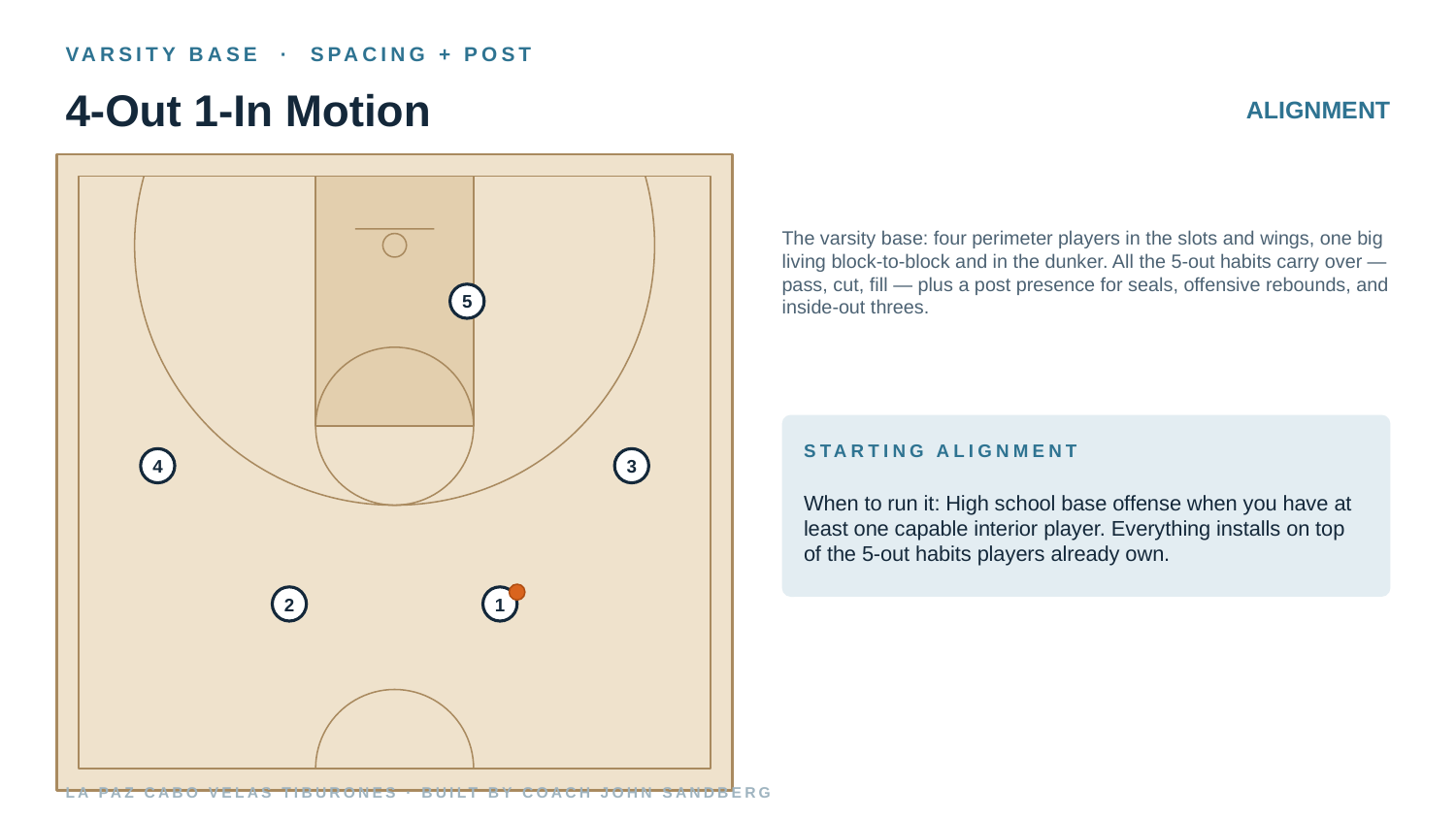

VARSITY BASE  ·  SPACING + POST
4-Out 1-In Motion
ALIGNMENT

The varsity base: four perimeter players in the slots and wings, one big living block-to-block and in the dunker. All the 5-out habits carry over — pass, cut, fill — plus a post presence for seals, offensive rebounds, and inside-out threes.

5

STARTING ALIGNMENT

4

3
When to run it: High school base offense when you have at least one capable interior player. Everything installs on top of the 5-out habits players already own.

2

1

LA PAZ CABO VELAS TIBURONES · BUILT BY COACH JOHN SANDBERG